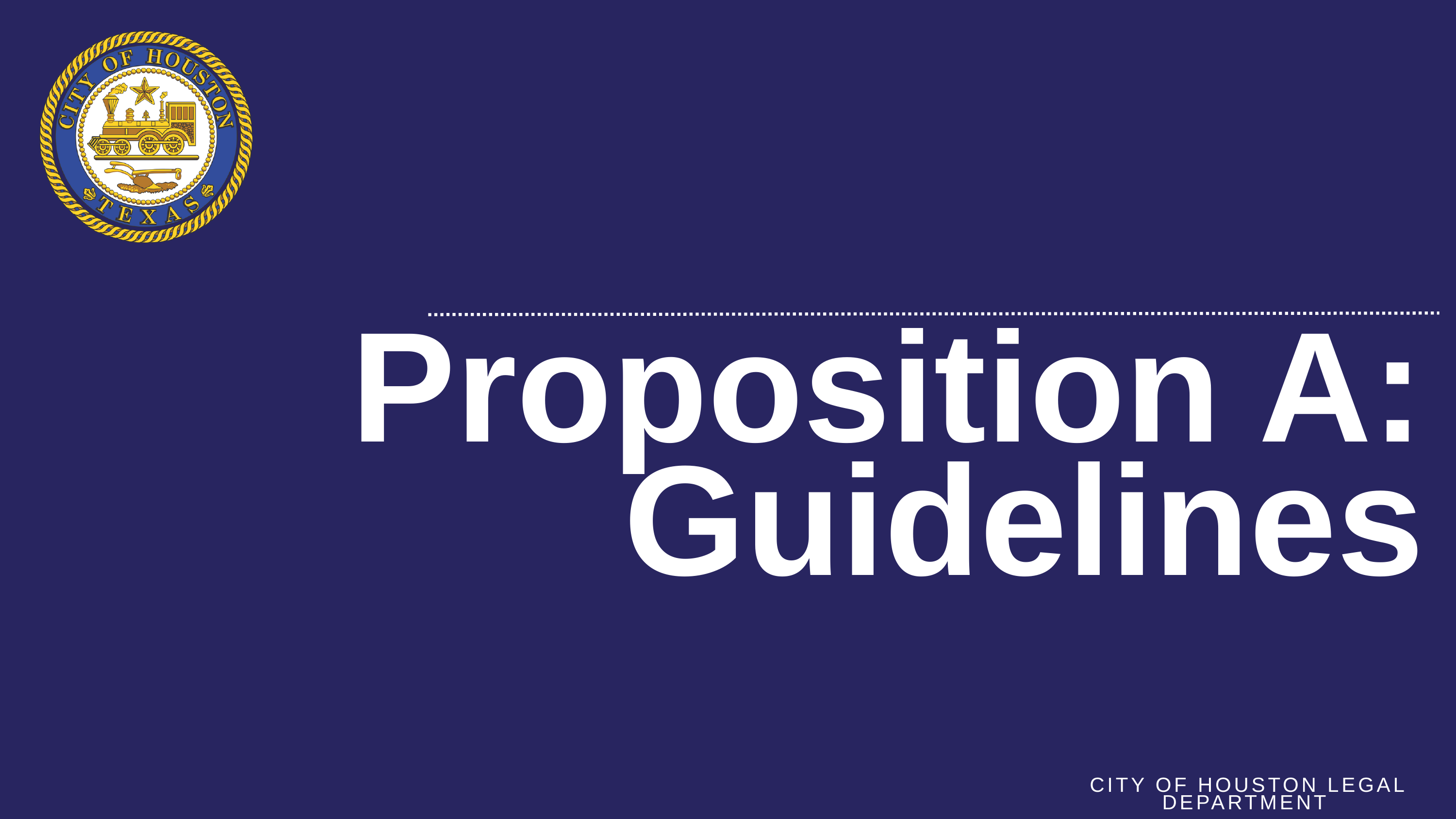

Proposition A: Guidelines
CITY OF HOUSTON LEGAL DEPARTMENT